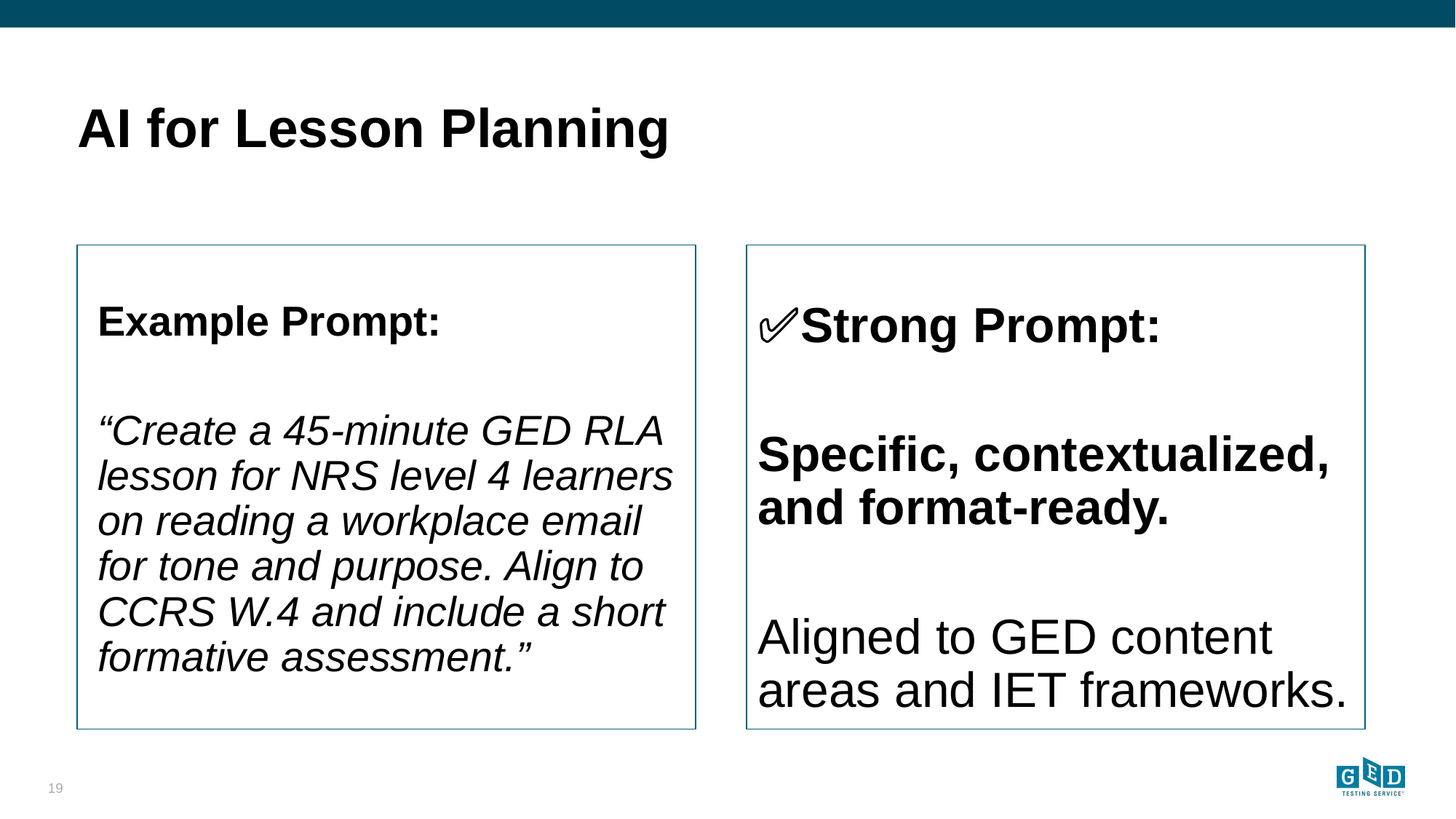

# AI for Lesson Planning

Example Prompt:

“Create a 45-minute GED RLA lesson for NRS level 4 learners on reading a workplace email for tone and purpose. Align to CCRS W.4 and include a short formative assessment.”
✅Strong Prompt:

Specific, contextualized, and format-ready.

Aligned to GED content areas and IET frameworks.

19